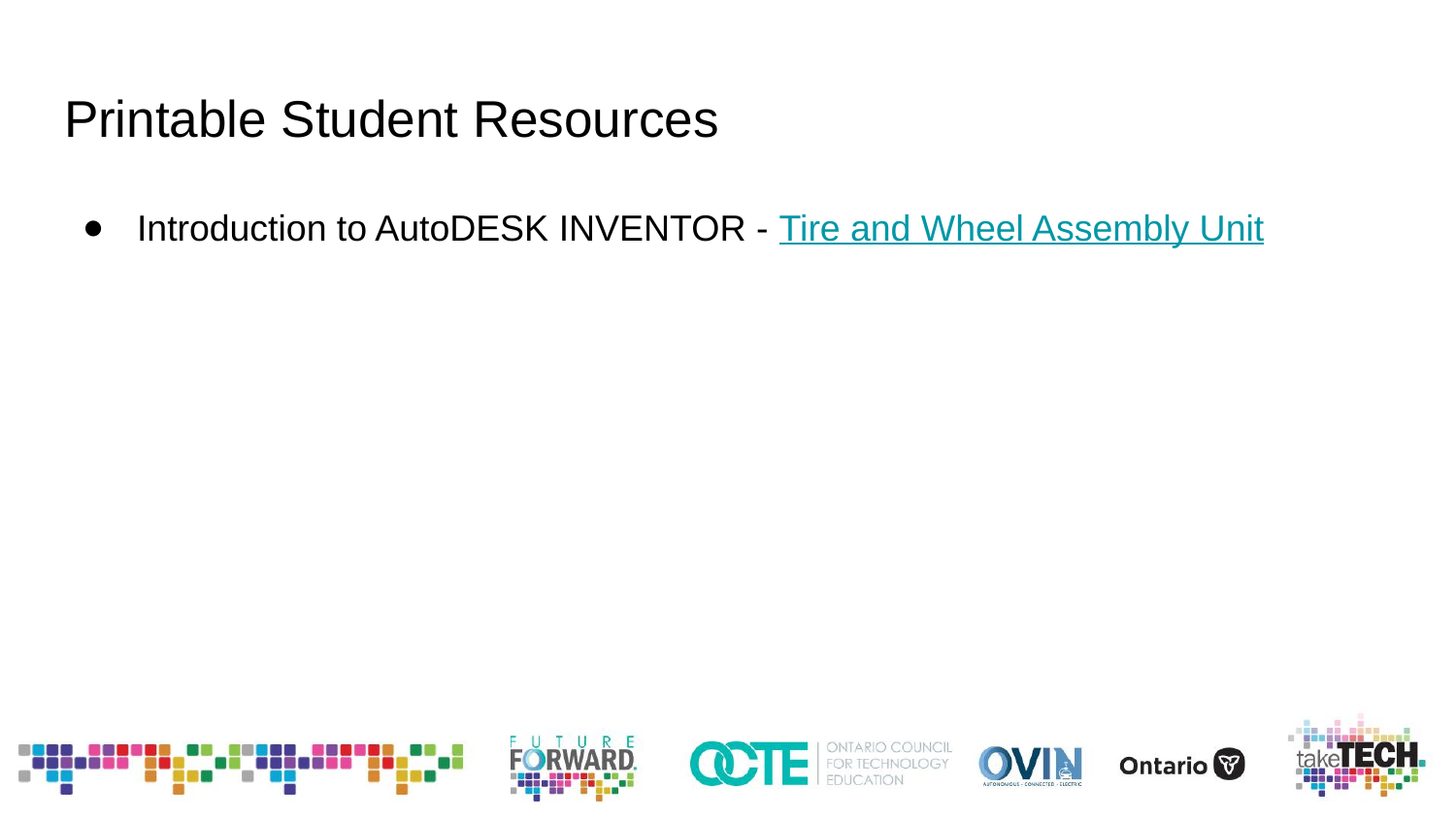

# Printable Student Resources
Introduction to AutoDESK INVENTOR - Tire and Wheel Assembly Unit